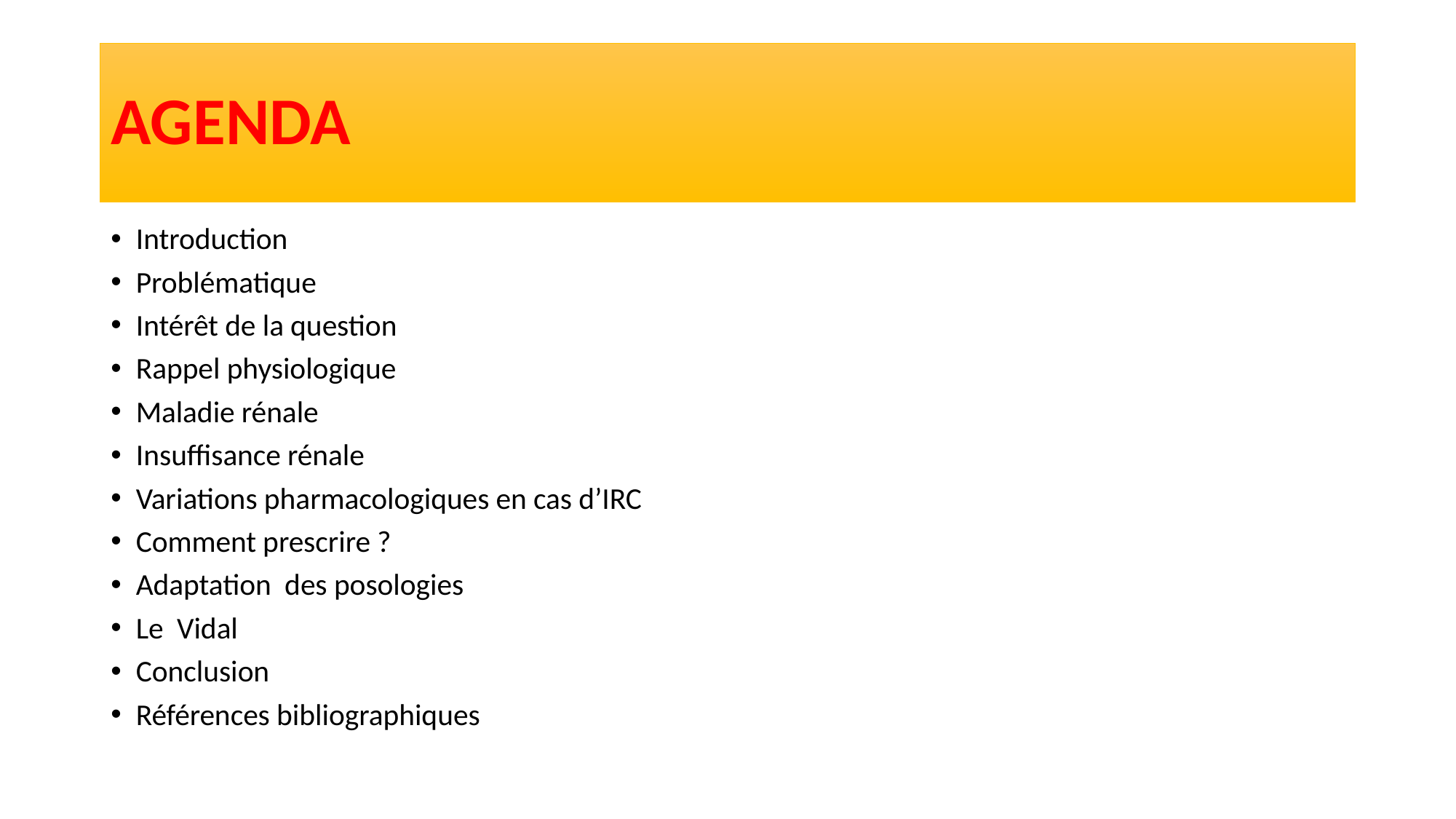

# AGENDA
Introduction
Problématique
Intérêt de la question
Rappel physiologique
Maladie rénale
Insuffisance rénale
Variations pharmacologiques en cas d’IRC
Comment prescrire ?
Adaptation  des posologies
Le  Vidal
Conclusion
Références bibliographiques